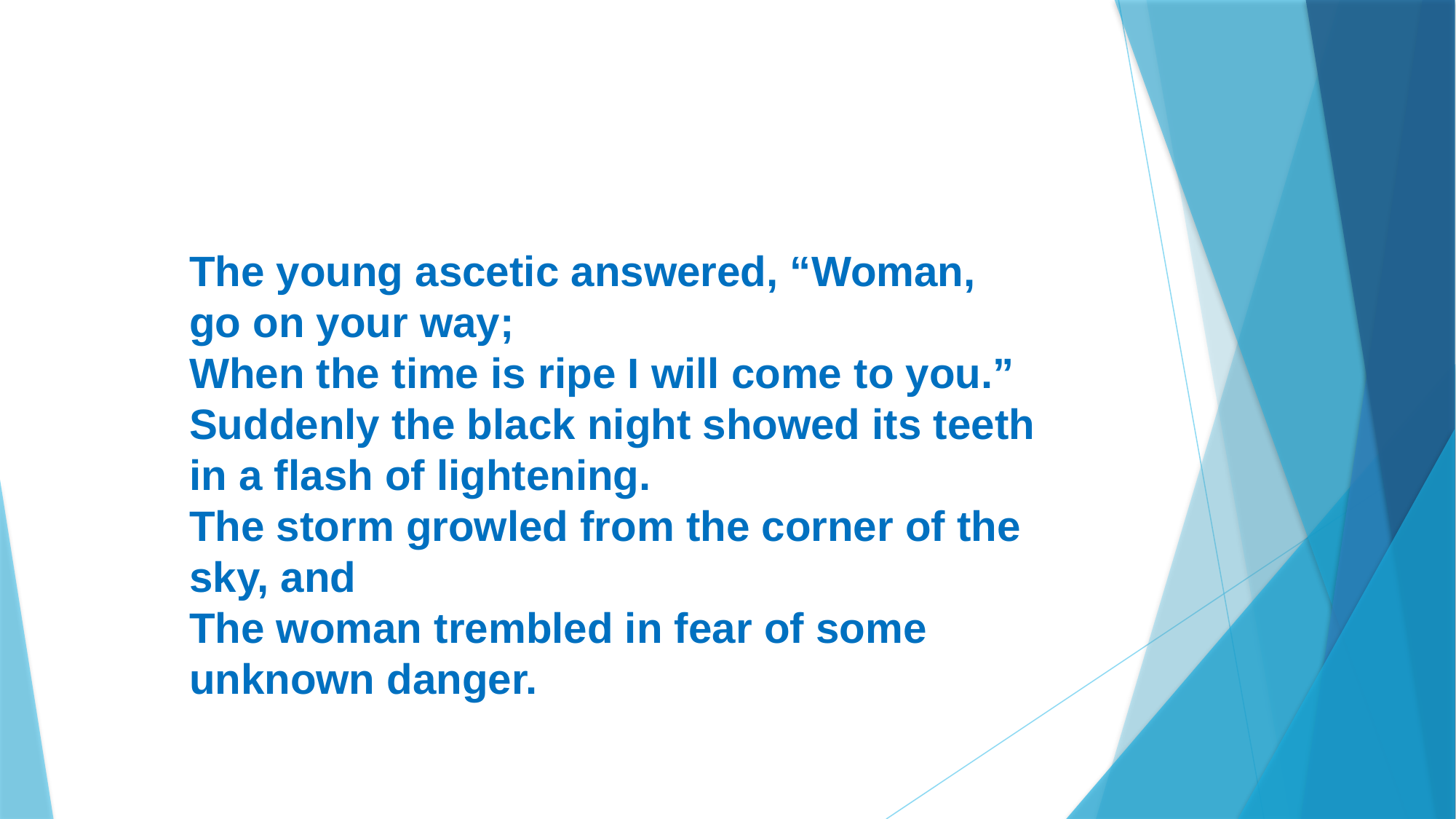

The young ascetic answered, “Woman,
go on your way;
When the time is ripe I will come to you.”
Suddenly the black night showed its teeth
in a flash of lightening.
The storm growled from the corner of the sky, and
The woman trembled in fear of some unknown danger.